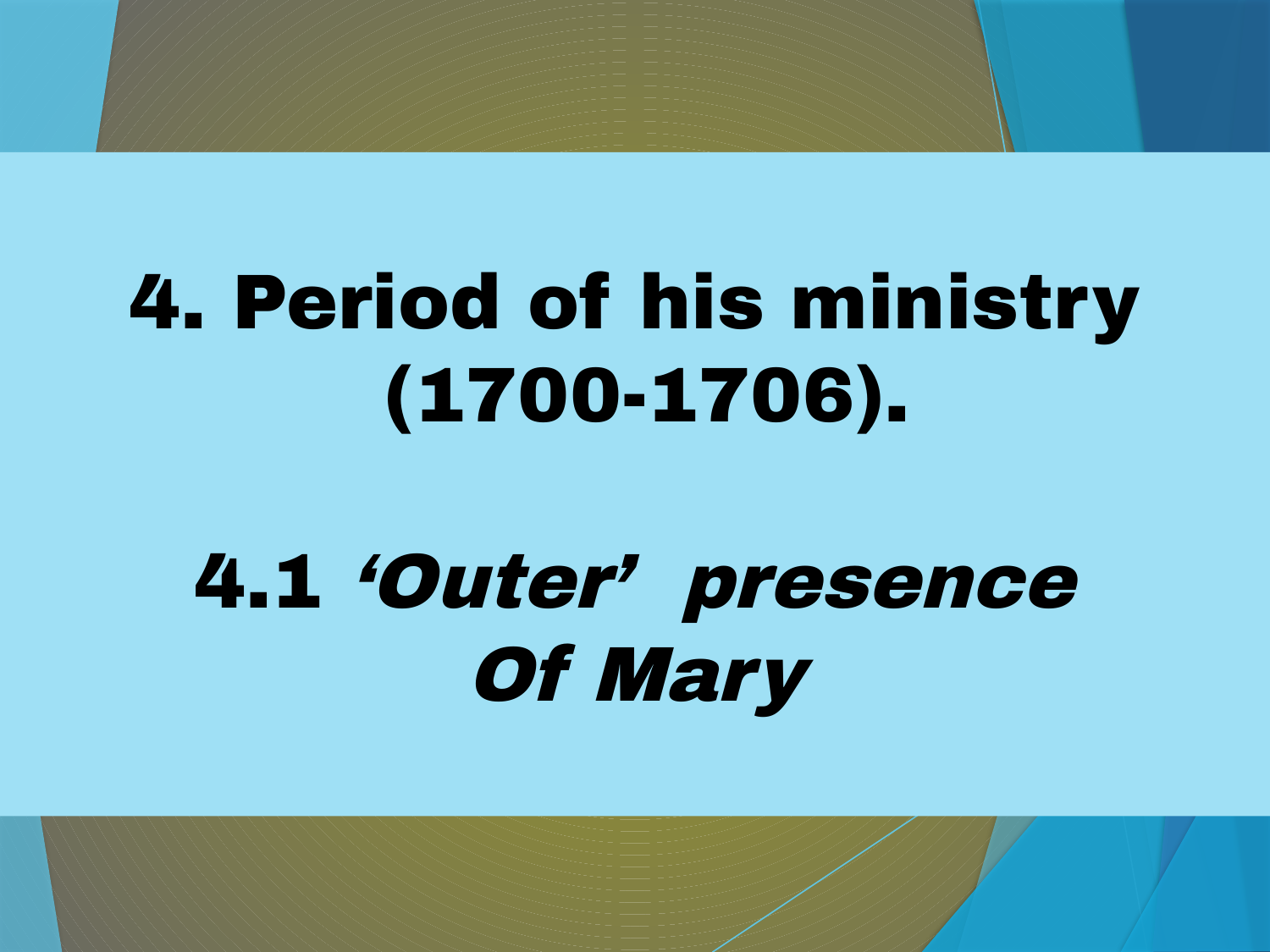

4. Period of his ministry
 (1700-1706).

4.1 ‘Outer’  presence
Of Mary